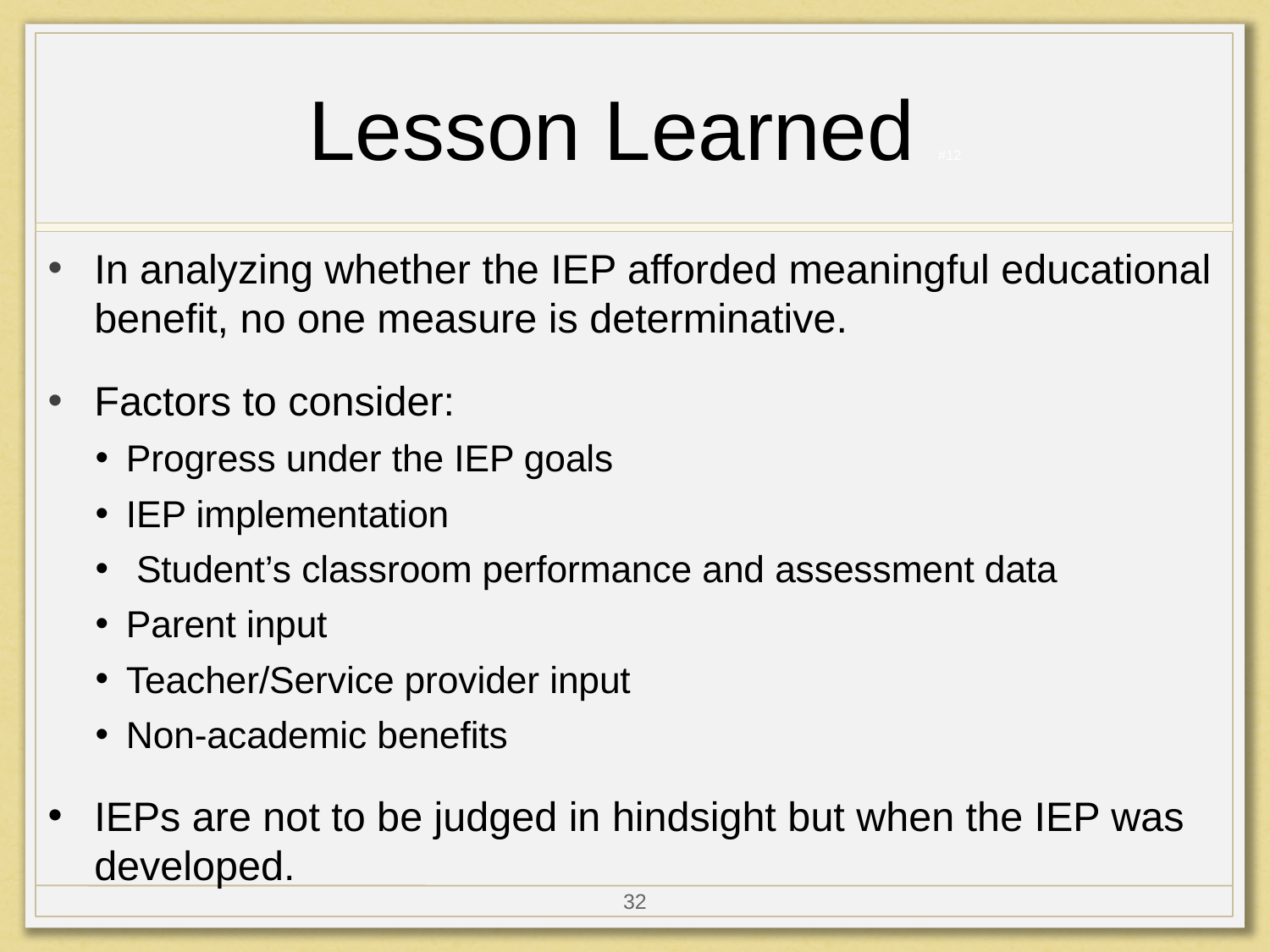

# Lesson Learned #12
In analyzing whether the IEP afforded meaningful educational benefit, no one measure is determinative.
Factors to consider:
Progress under the IEP goals
IEP implementation
 Student’s classroom performance and assessment data
Parent input
Teacher/Service provider input
Non-academic benefits
IEPs are not to be judged in hindsight but when the IEP was developed.

32